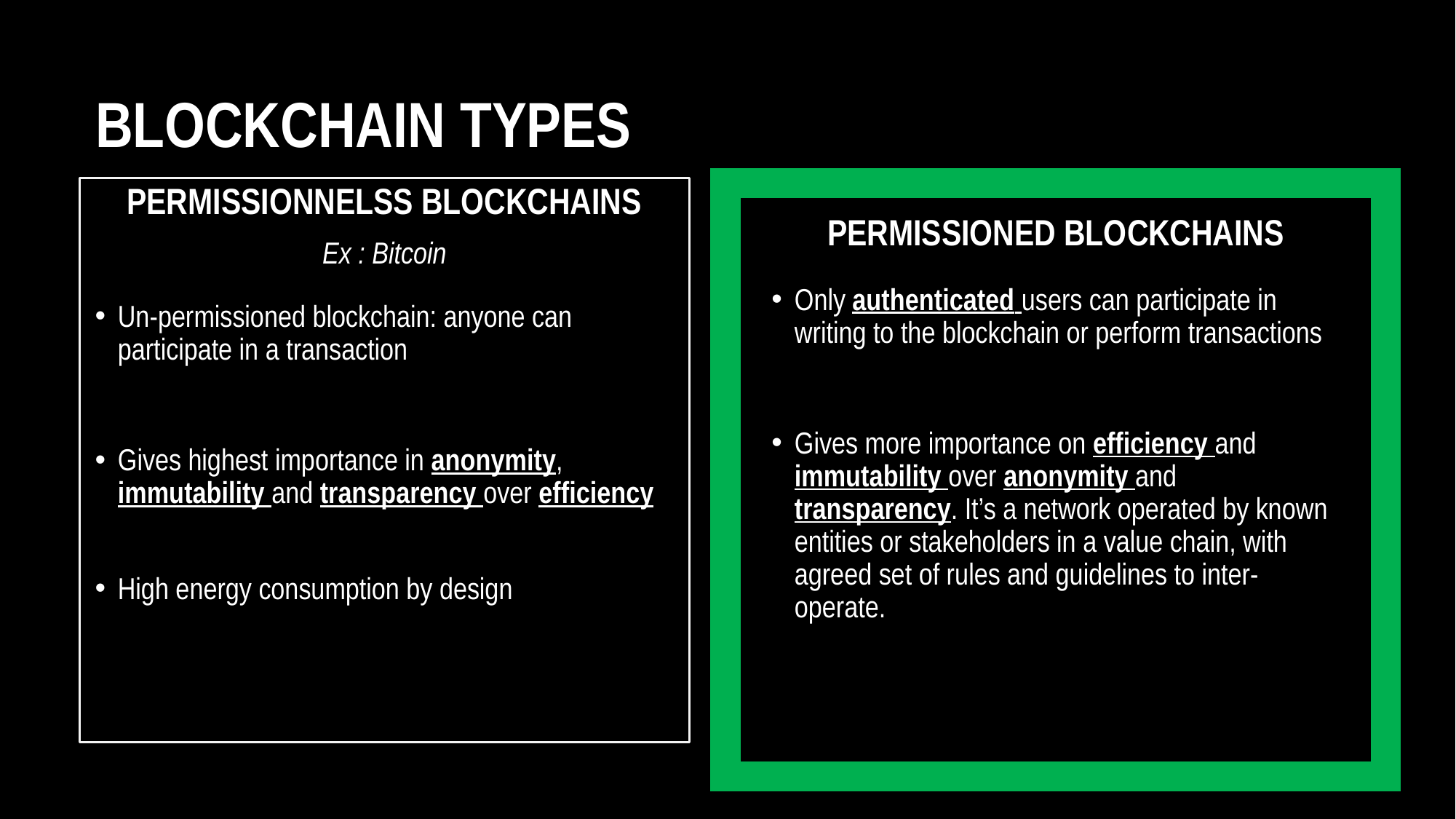

BLOCKCHAIN TYPES
PERMISSIONNELSS BLOCKCHAINS
Ex : Bitcoin
Un-permissioned blockchain: anyone can participate in a transaction

Gives highest importance in anonymity, immutability and transparency over efficiency

High energy consumption by design

PERMISSIONED BLOCKCHAINS
Only authenticated users can participate in writing to the blockchain or perform transactions

Gives more importance on efficiency and immutability over anonymity and transparency. It’s a network operated by known entities or stakeholders in a value chain, with agreed set of rules and guidelines to inter-operate.